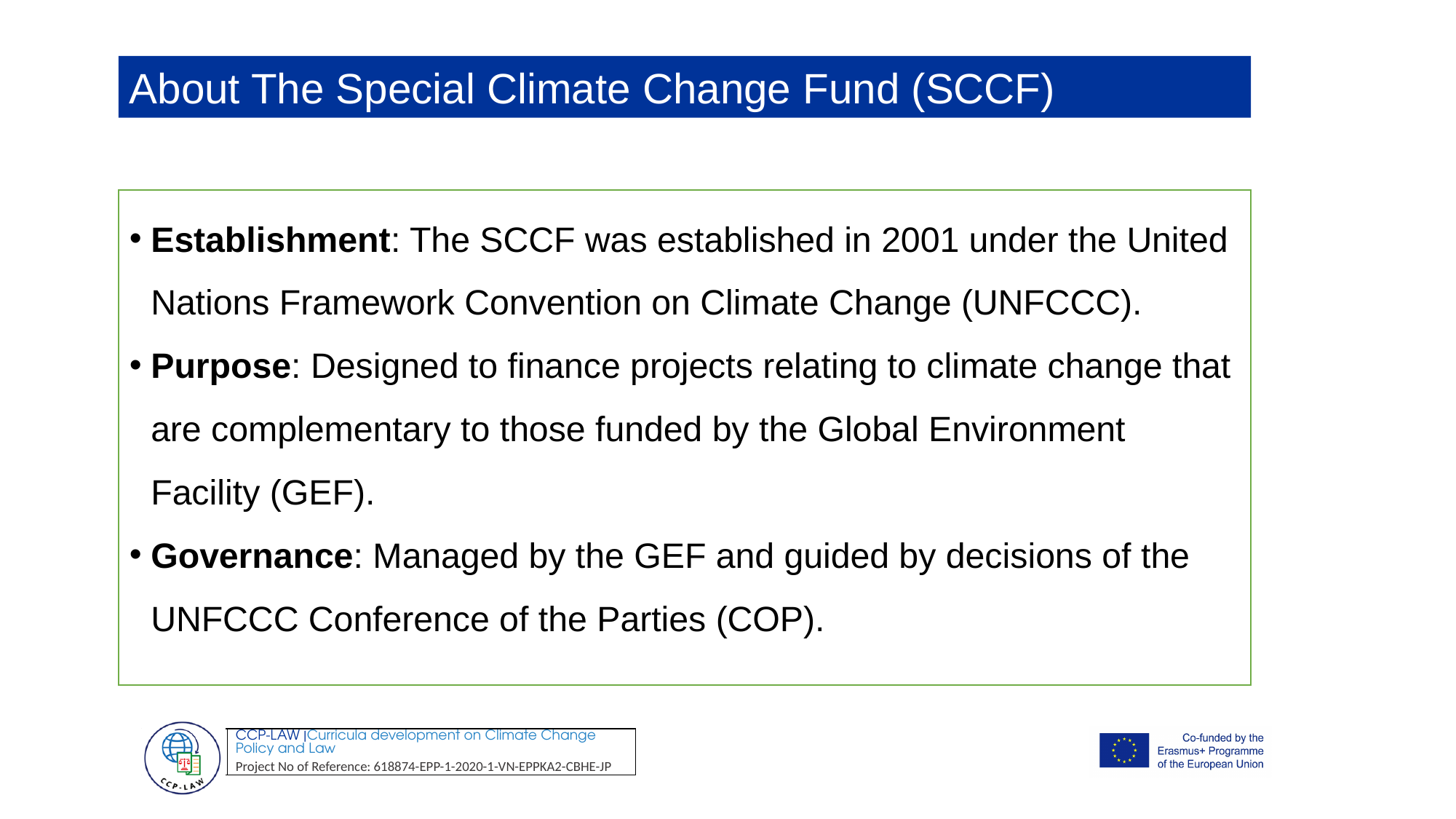

About The Special Climate Change Fund (SCCF)
Establishment: The SCCF was established in 2001 under the United Nations Framework Convention on Climate Change (UNFCCC).
Purpose: Designed to finance projects relating to climate change that are complementary to those funded by the Global Environment Facility (GEF).
Governance: Managed by the GEF and guided by decisions of the UNFCCC Conference of the Parties (COP).